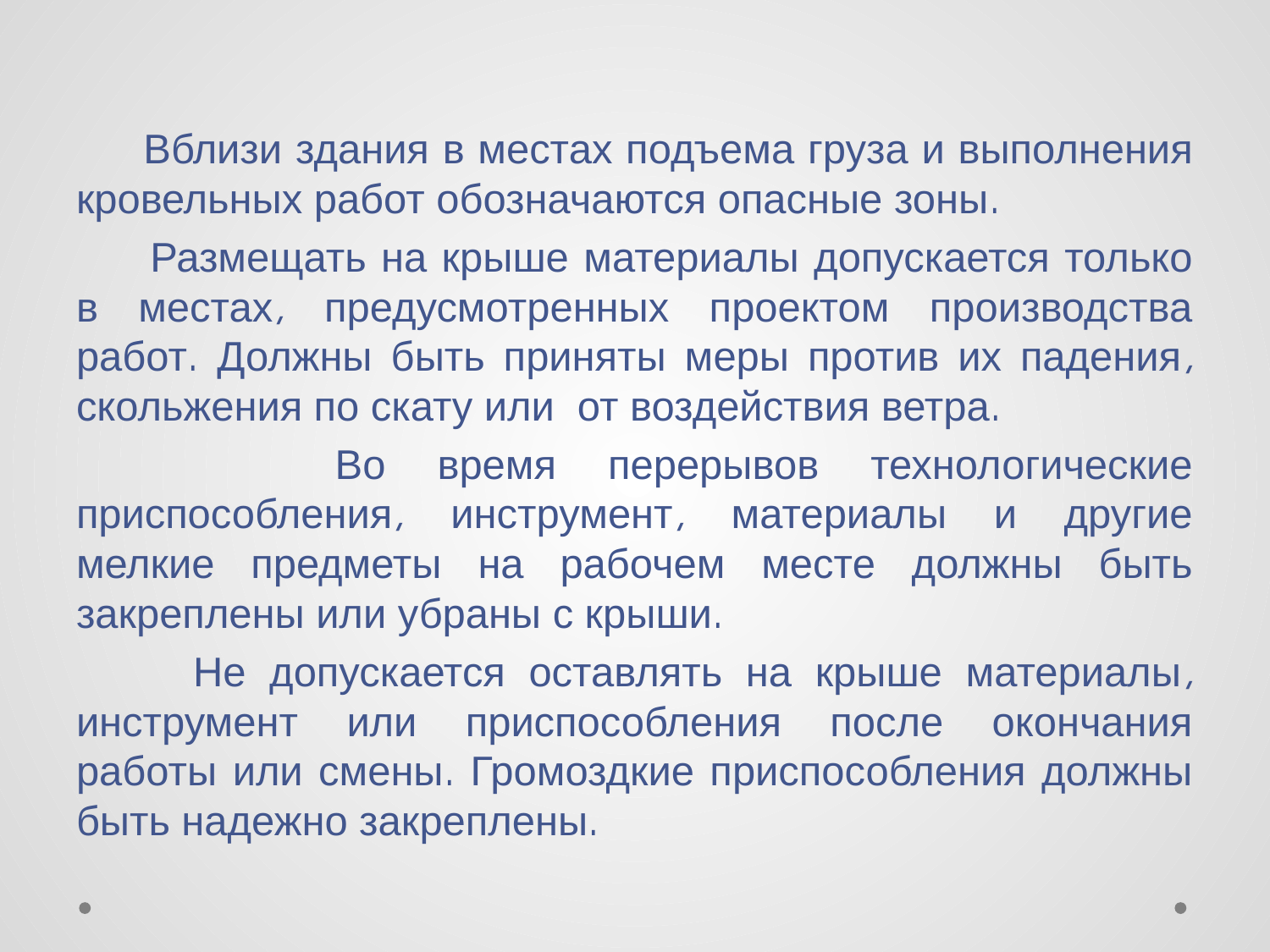

Вблизи здания в местах подъема груза и выполнения кровельных работ обозначаются опасные зоны.
     Размещать на крыше материалы допускается только в местах, предусмотренных проектом производства работ. Должны быть приняты меры против их падения, скольжения по скату или  от воздействия ветра.
     Во время перерывов технологические приспособления, инструмент, материалы и другие мелкие предметы на рабочем месте должны быть закреплены или убраны с крыши.
     Не допускается оставлять на крыше материалы, инструмент или приспособления после окончания работы или смены. Громоздкие приспособления должны быть надежно закреплены.